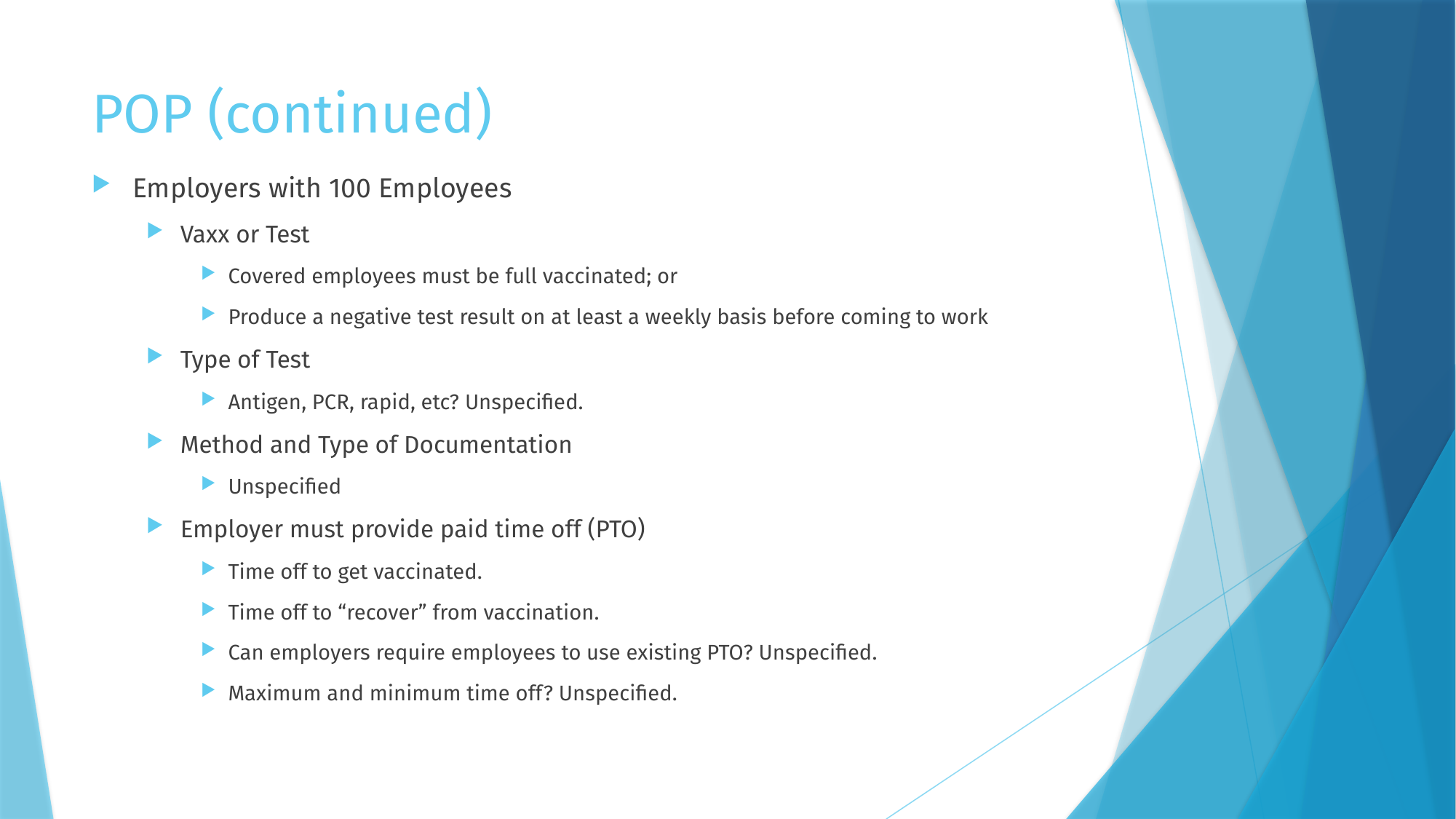

# POP (continued)
Employers with 100 Employees
Vaxx or Test
Covered employees must be full vaccinated; or
Produce a negative test result on at least a weekly basis before coming to work
Type of Test
Antigen, PCR, rapid, etc? Unspecified.
Method and Type of Documentation
Unspecified
Employer must provide paid time off (PTO)
Time off to get vaccinated.
Time off to “recover” from vaccination.
Can employers require employees to use existing PTO? Unspecified.
Maximum and minimum time off? Unspecified.